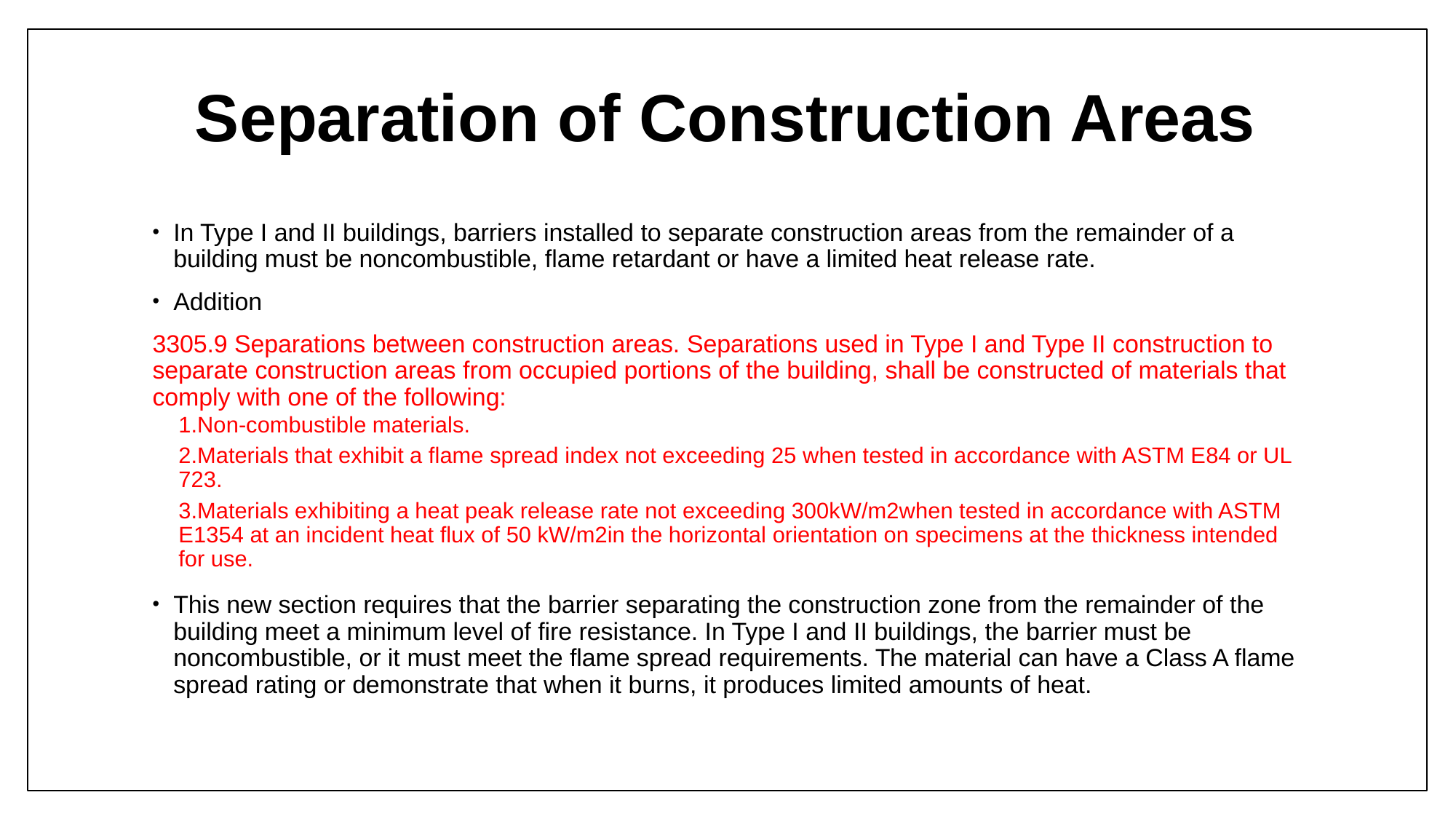

# Separation of Construction Areas
In Type I and II buildings, barriers installed to separate construction areas from the remainder of a building must be noncombustible, flame retardant or have a limited heat release rate.
Addition
3305.9 Separations between construction areas. Separations used in Type I and Type II construction to separate construction areas from occupied portions of the building, shall be constructed of materials that comply with one of the following:
1.Non-combustible materials.
2.Materials that exhibit a flame spread index not exceeding 25 when tested in accordance with ASTM E84 or UL 723.
3.Materials exhibiting a heat peak release rate not exceeding 300kW/m2when tested in accordance with ASTM E1354 at an incident heat flux of 50 kW/m2in the horizontal orientation on specimens at the thickness intended for use.
This new section requires that the barrier separating the construction zone from the remainder of the building meet a minimum level of fire resistance. In Type I and II buildings, the barrier must be noncombustible, or it must meet the flame spread requirements. The material can have a Class A flame spread rating or demonstrate that when it burns, it produces limited amounts of heat.